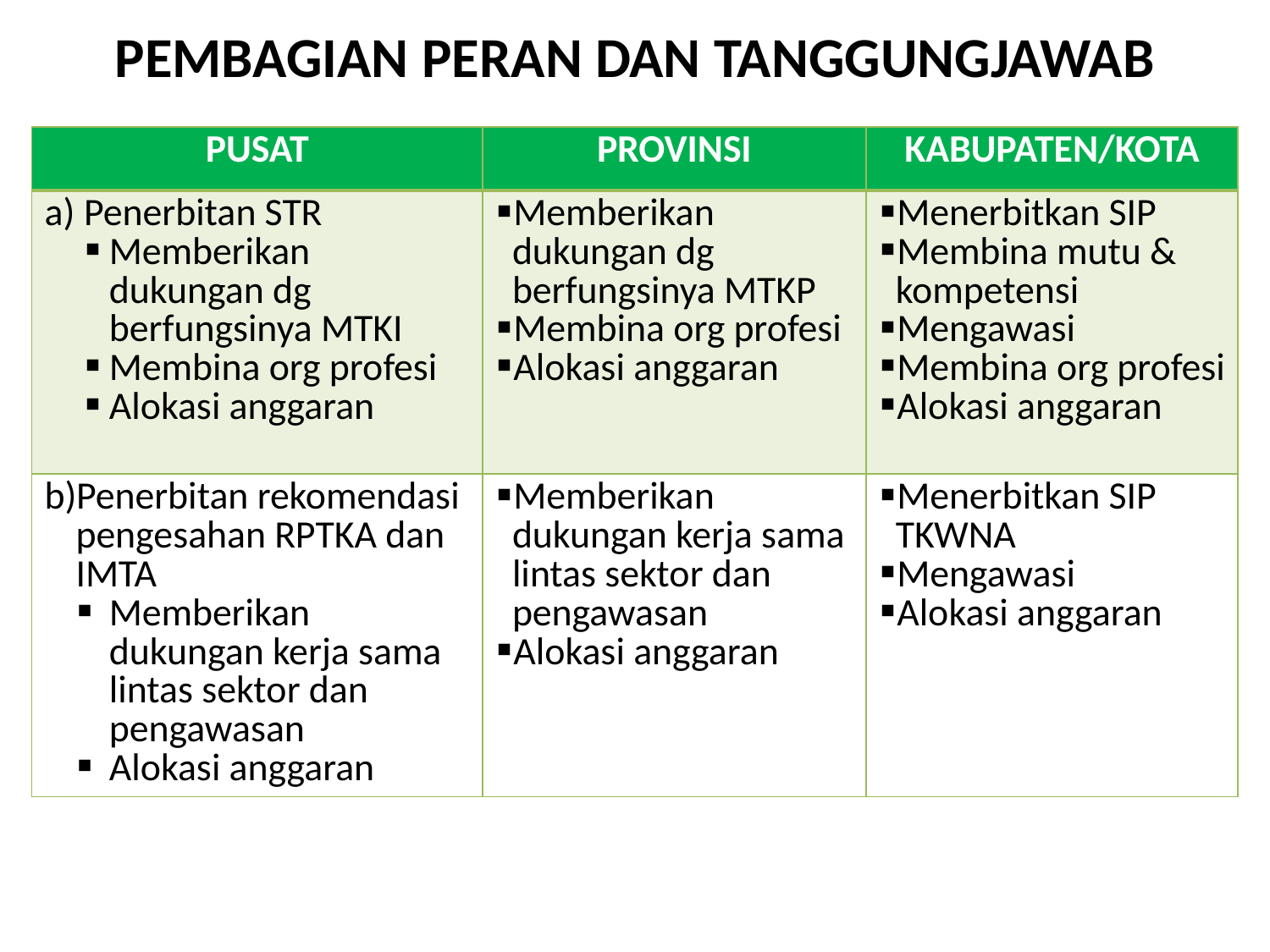

# PEMBAGIAN PERAN DAN TANGGUNGJAWAB
| PUSAT | PROVINSI | KABUPATEN/KOTA |
| --- | --- | --- |
| Penerbitan STR Memberikan dukungan dg berfungsinya MTKI Membina org profesi Alokasi anggaran | Memberikan dukungan dg berfungsinya MTKP Membina org profesi Alokasi anggaran | Menerbitkan SIP Membina mutu & kompetensi Mengawasi Membina org profesi Alokasi anggaran |
| Penerbitan rekomendasi pengesahan RPTKA dan IMTA Memberikan dukungan kerja sama lintas sektor dan pengawasan Alokasi anggaran | Memberikan dukungan kerja sama lintas sektor dan pengawasan Alokasi anggaran | Menerbitkan SIP TKWNA Mengawasi Alokasi anggaran |